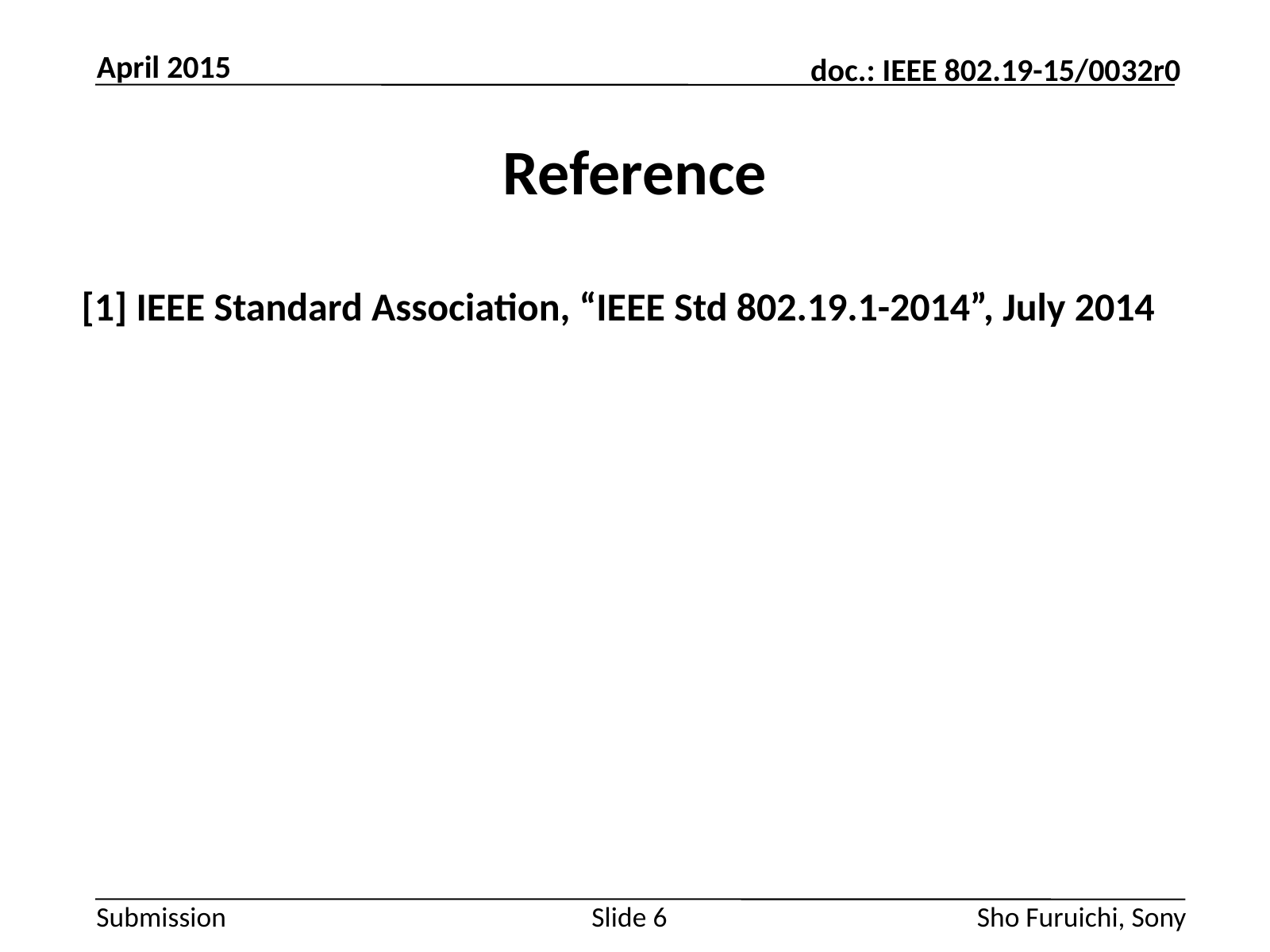

April 2015
# Reference
[1] IEEE Standard Association, “IEEE Std 802.19.1-2014”, July 2014

Slide 6
Sho Furuichi, Sony